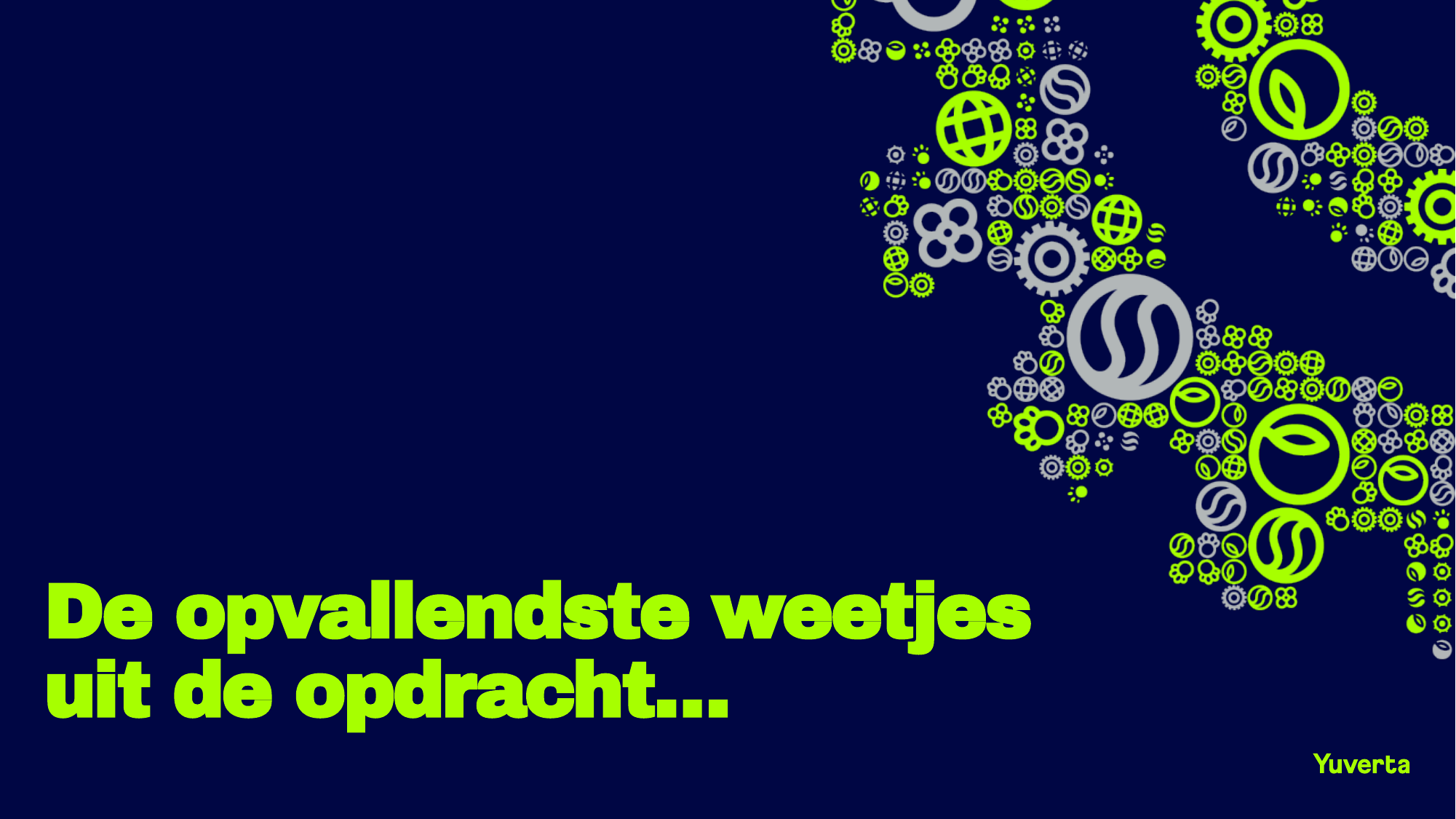

# De opvallendste weetjes uit de opdracht…